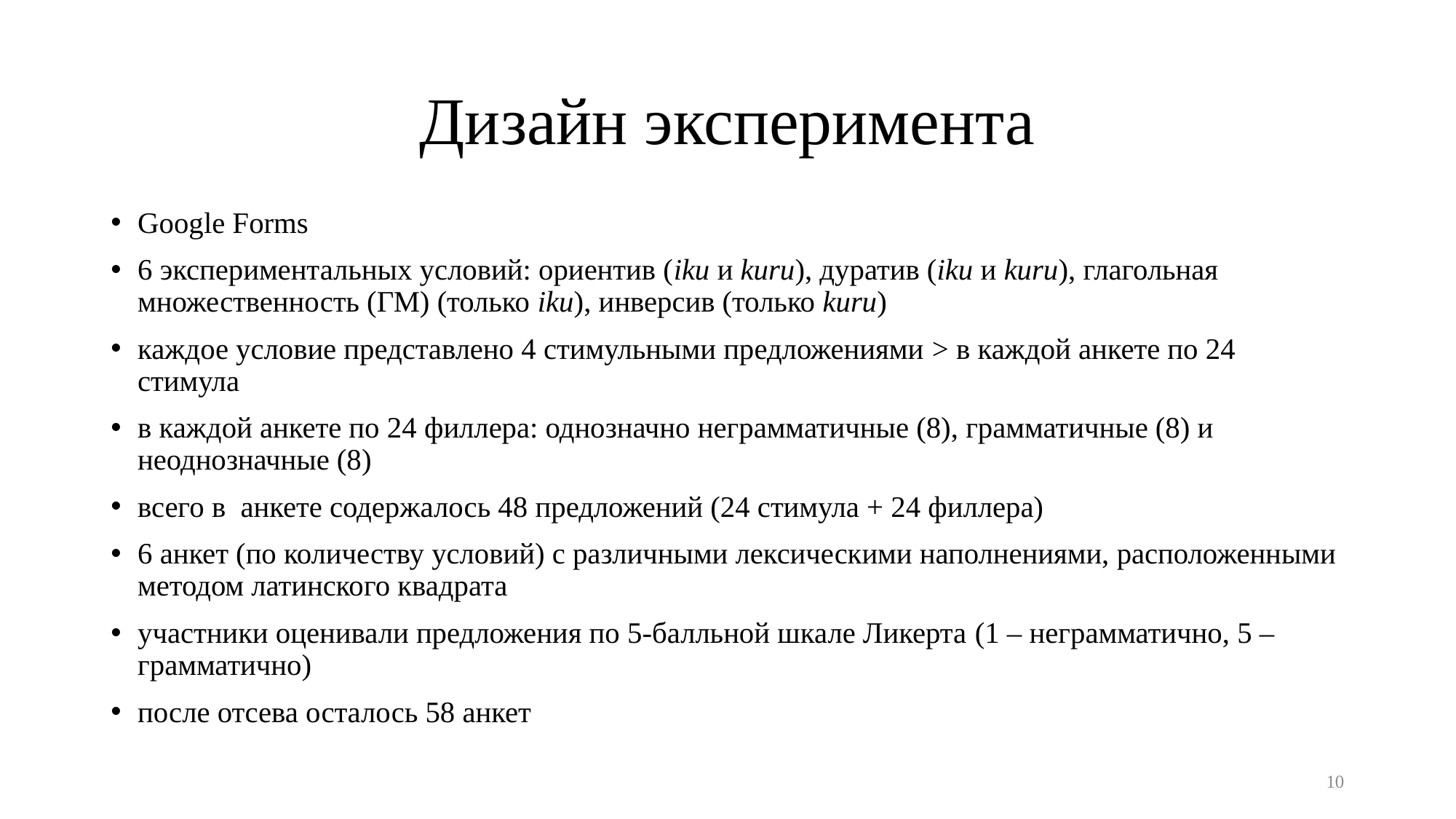

# Дизайн эксперимента
Google Forms
6 экспериментальных условий: ориентив (iku и kuru), дуратив (iku и kuru), глагольная множественность (ГМ) (только iku), инверсив (только kuru)
каждое условие представлено 4 стимульными предложениями > в каждой анкете по 24 стимула
в каждой анкете по 24 филлера: однозначно неграмматичные (8), грамматичные (8) и неоднозначные (8)
всего в  анкете содержалось 48 предложений (24 стимула + 24 филлера)
6 анкет (по количеству условий) с различными лексическими наполнениями, расположенными методом латинского квадрата
участники оценивали предложения по 5-балльной шкале Ликерта (1 – неграмматично, 5 – грамматично)
после отсева осталось 58 анкет

10